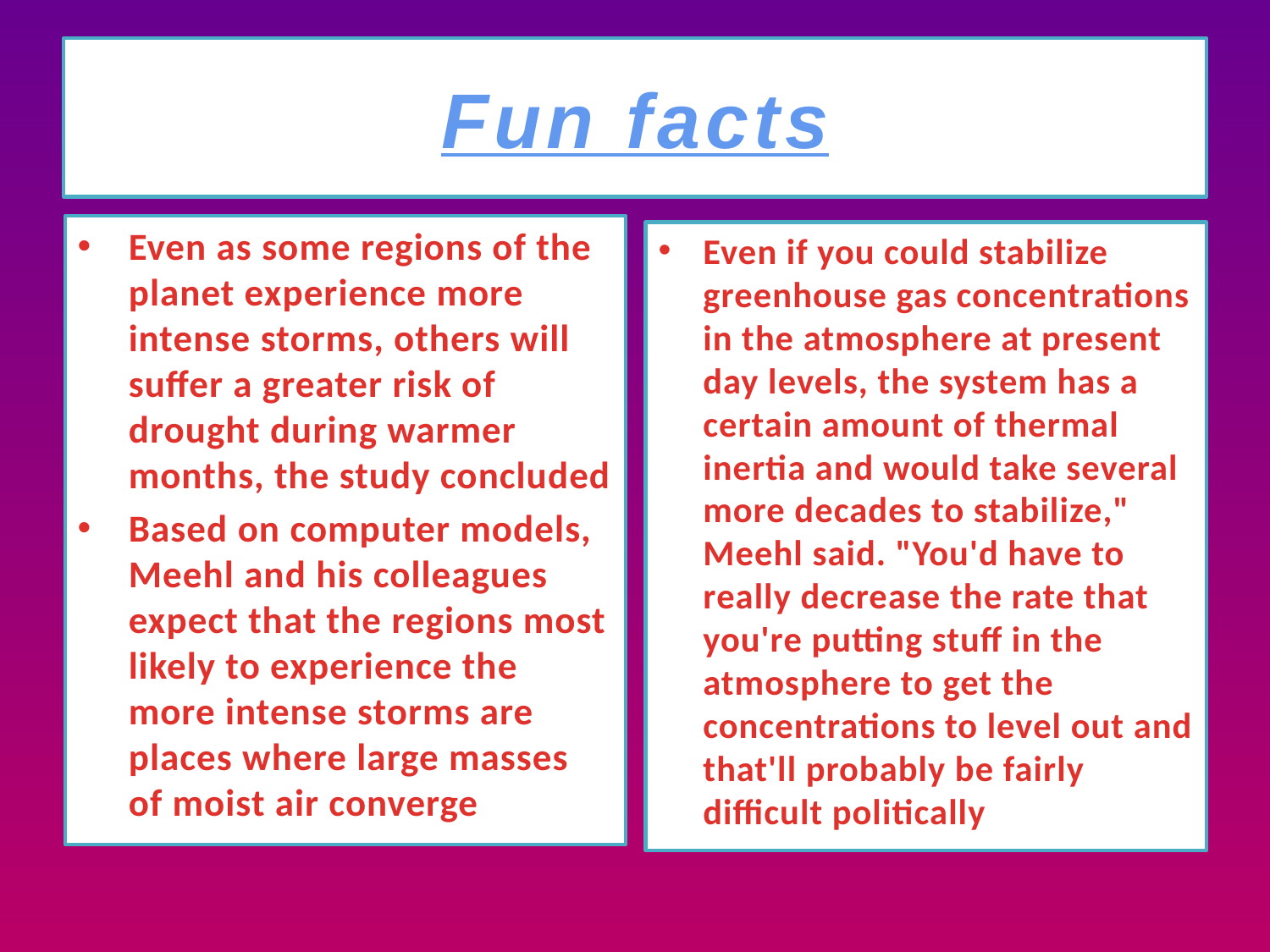

# Fun facts
Even as some regions of the planet experience more intense storms, others will suffer a greater risk of drought during warmer months, the study concluded
Based on computer models, Meehl and his colleagues expect that the regions most likely to experience the more intense storms are places where large masses of moist air converge
Even if you could stabilize greenhouse gas concentrations in the atmosphere at present day levels, the system has a certain amount of thermal inertia and would take several more decades to stabilize," Meehl said. "You'd have to really decrease the rate that you're putting stuff in the atmosphere to get the concentrations to level out and that'll probably be fairly difficult politically